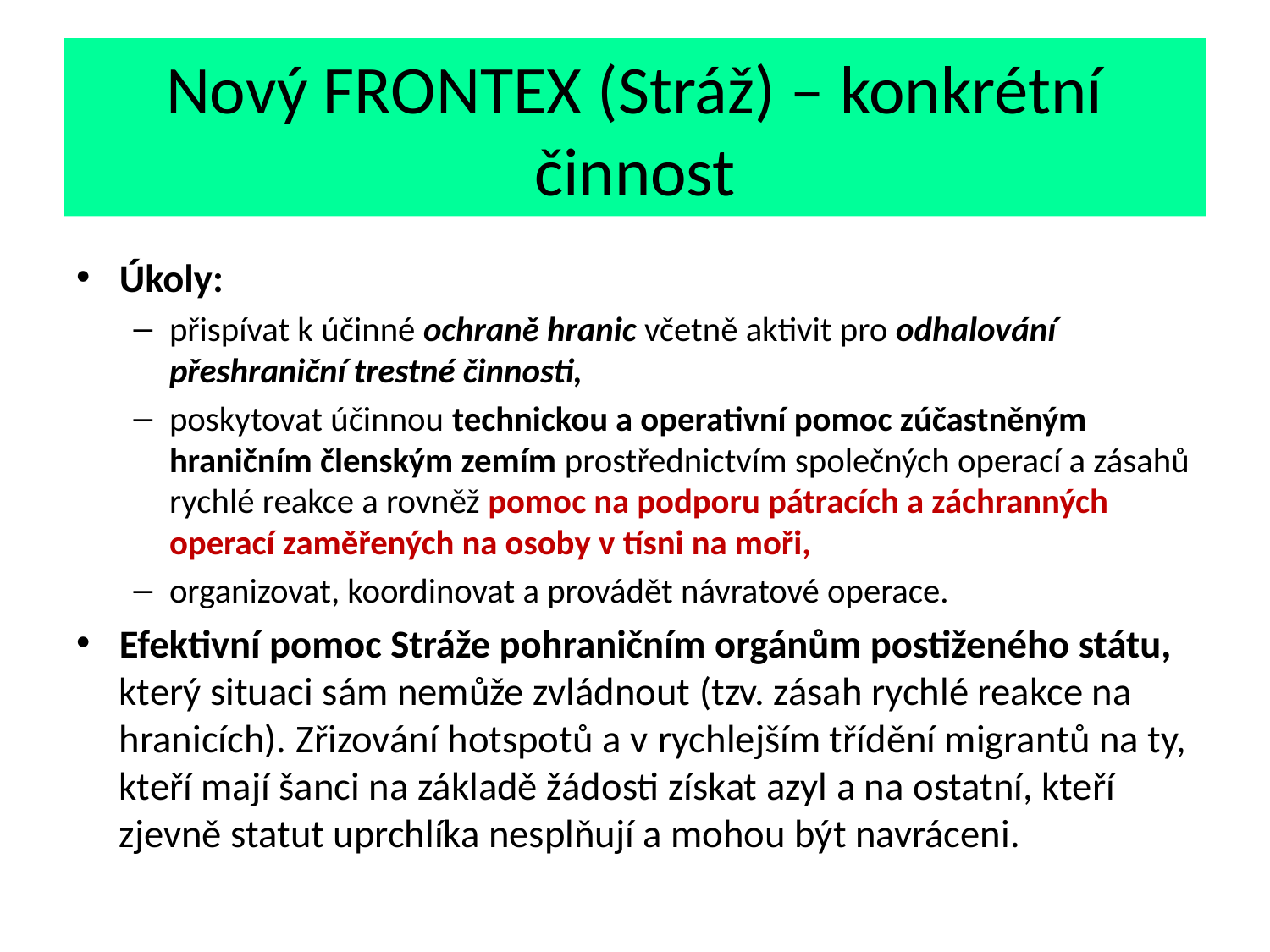

# Nový FRONTEX (Stráž) – konkrétní činnost
Úkoly:
přispívat k účinné ochraně hranic včetně aktivit pro odhalování přeshraniční trestné činnosti,
poskytovat účinnou technickou a operativní pomoc zúčastněným hraničním členským zemím prostřednictvím společných operací a zásahů rychlé reakce a rovněž pomoc na podporu pátracích a záchranných operací zaměřených na osoby v tísni na moři,
organizovat, koordinovat a provádět návratové operace.
Efektivní pomoc Stráže pohraničním orgánům postiženého státu, který situaci sám nemůže zvládnout (tzv. zásah rychlé reakce na hranicích). Zřizování hotspotů a v rychlejším třídění migrantů na ty, kteří mají šanci na základě žádosti získat azyl a na ostatní, kteří zjevně statut uprchlíka nesplňují a mohou být navráceni.